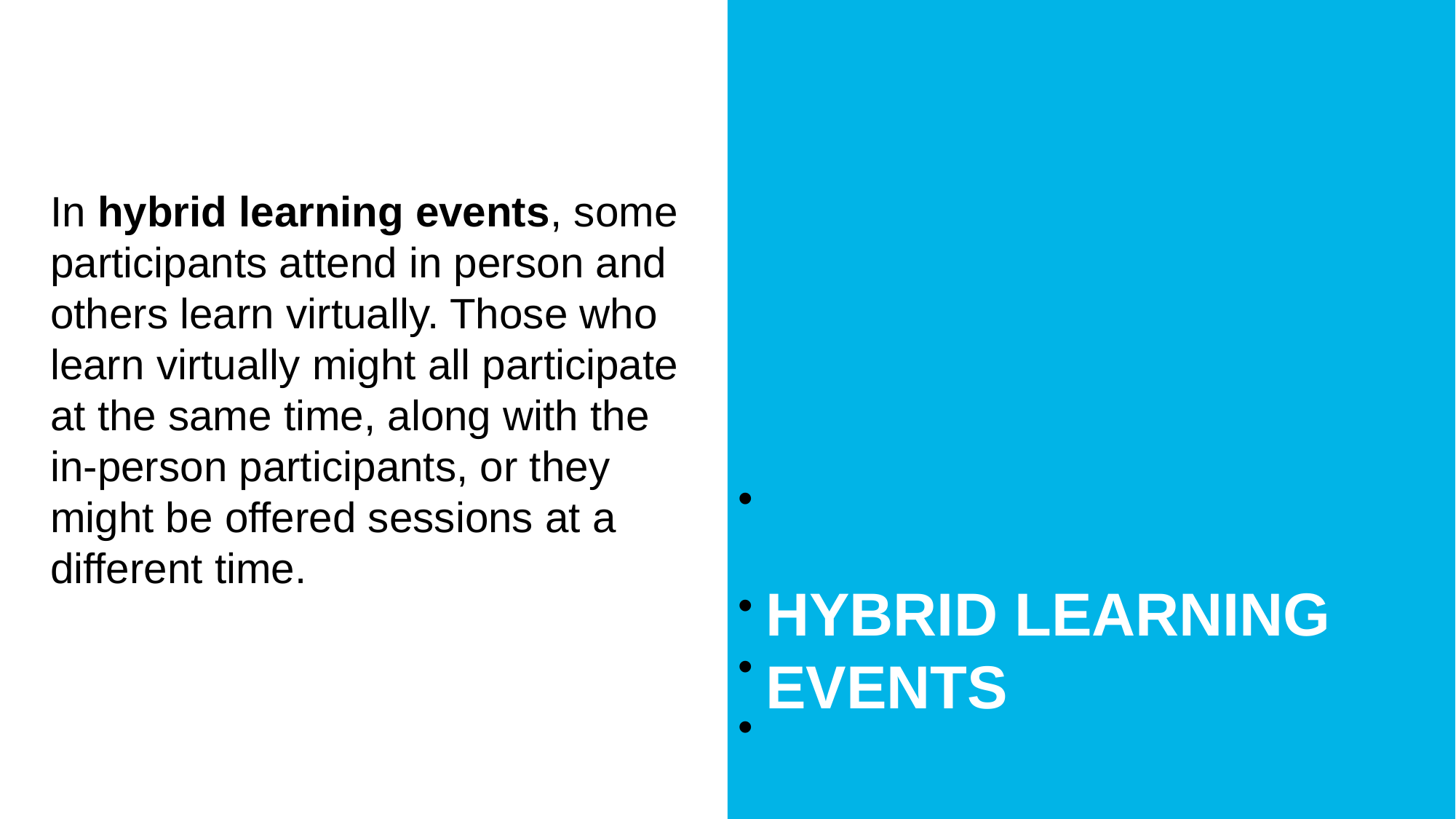

Get Started with the Learning Center
Get Ready: Club President
My Rotary: Club Administration
Harassment

4
HYBRID LEARNING EVENTS
In hybrid learning events, some participants attend in person and others learn virtually. Those who learn virtually might all participate at the same time, along with the in-person participants, or they might be offered sessions at a different time.